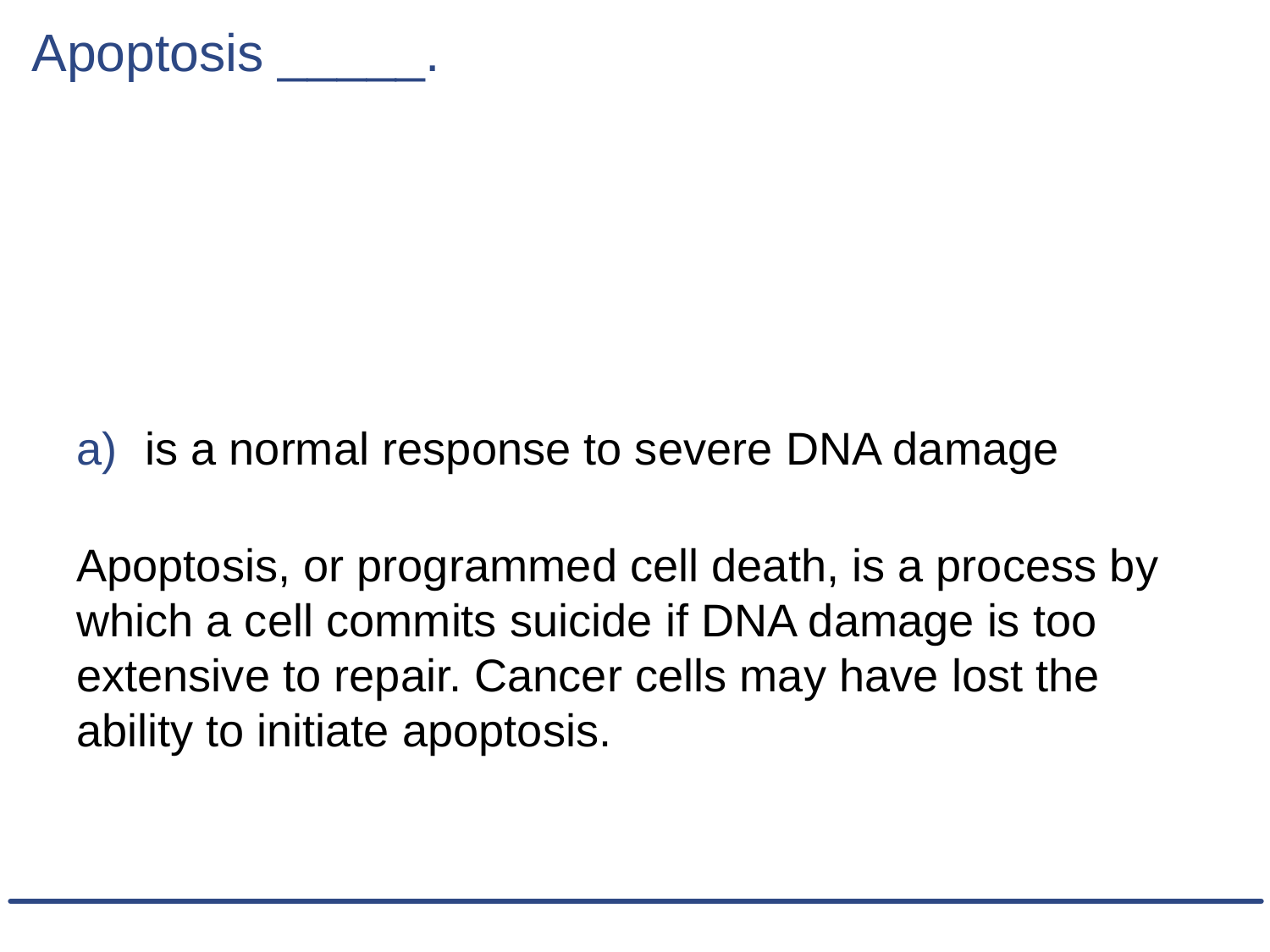

# Apoptosis _____.
is a normal response to severe DNA damage
Apoptosis, or programmed cell death, is a process by which a cell commits suicide if DNA damage is too extensive to repair. Cancer cells may have lost the ability to initiate apoptosis.